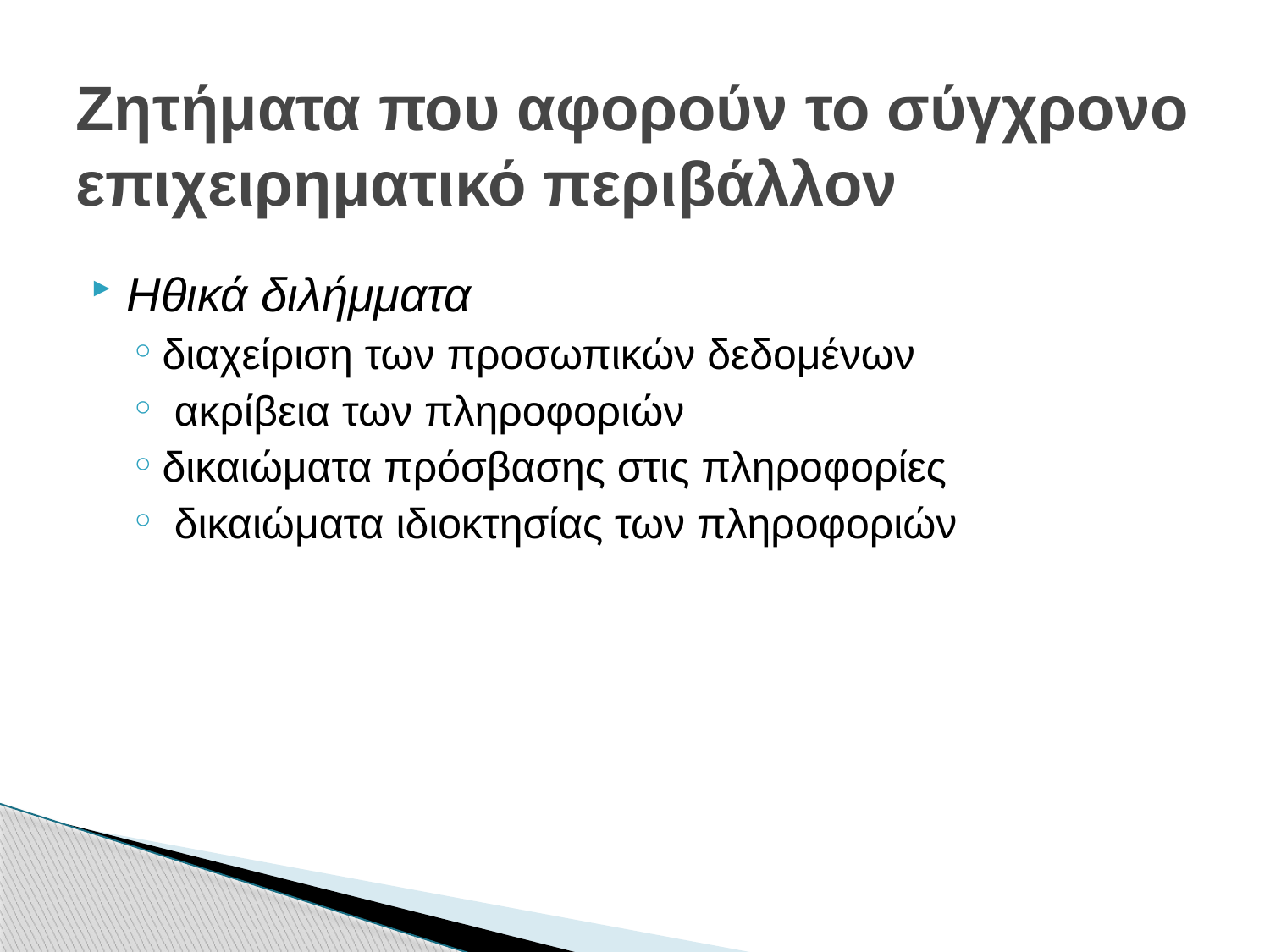

# Ζητήματα που αφορούν το σύγχρονο επιχειρηματικό περιβάλλον
Ηθικά διλήμματα
διαχείριση των προσωπικών δεδομένων
 ακρίβεια των πληροφοριών
δικαιώματα πρόσβασης στις πληροφορίες
 δικαιώματα ιδιοκτησίας των πληροφοριών